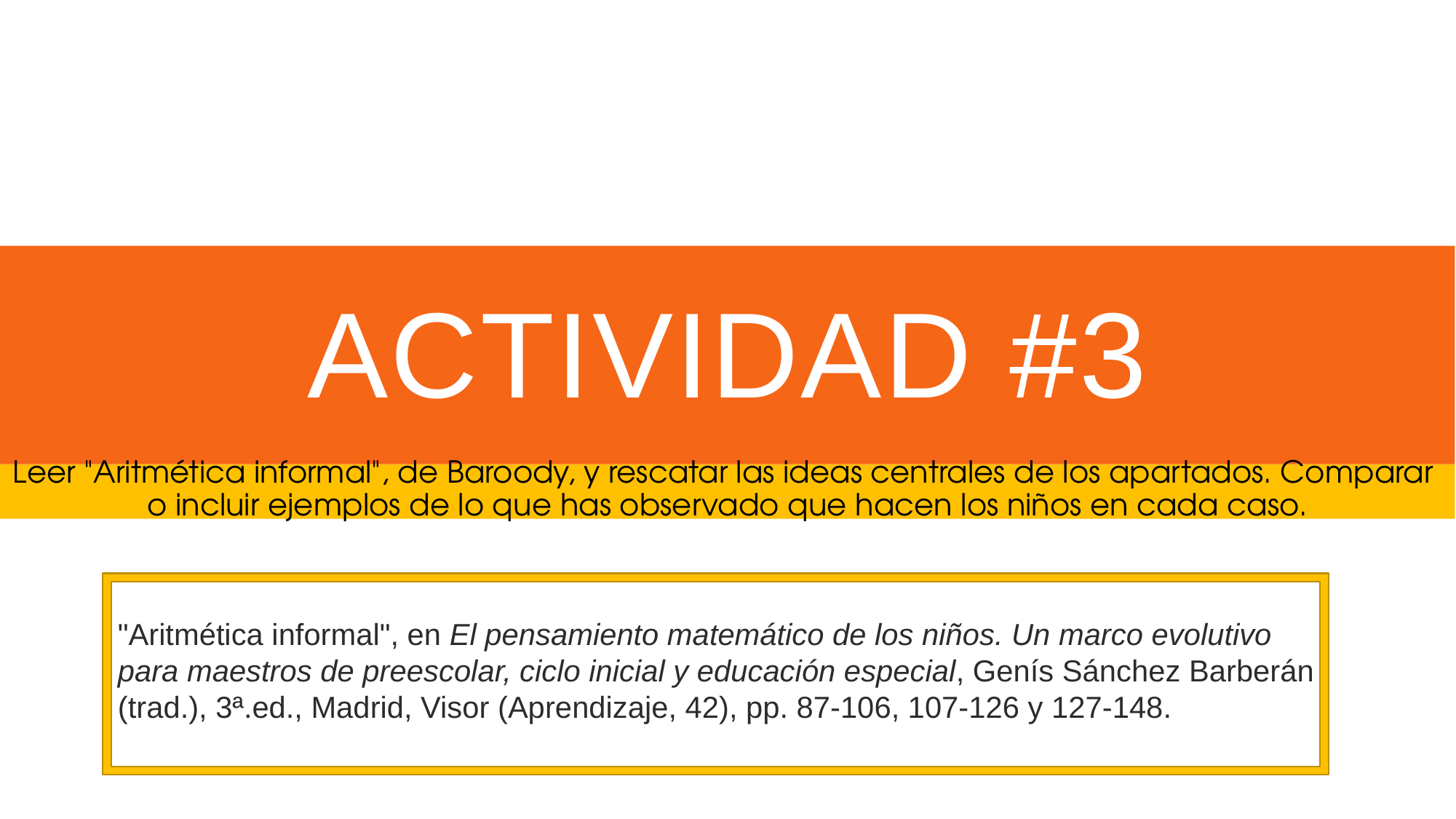

# ACTIVIDAD #3
Leer "Aritmética informal", de Baroody, y rescatar las ideas centrales de los apartados. Comparar  o incluir ejemplos de lo que has observado que hacen los niños en cada caso.

"Aritmética informal", en El pensamiento matemático de los niños. Un marco evolutivo para maestros de preescolar, ciclo inicial y educación especial, Genís Sánchez Barberán (trad.), 3ª.ed., Madrid, Visor (Aprendizaje, 42), pp. 87-106, 107-126 y 127-148.